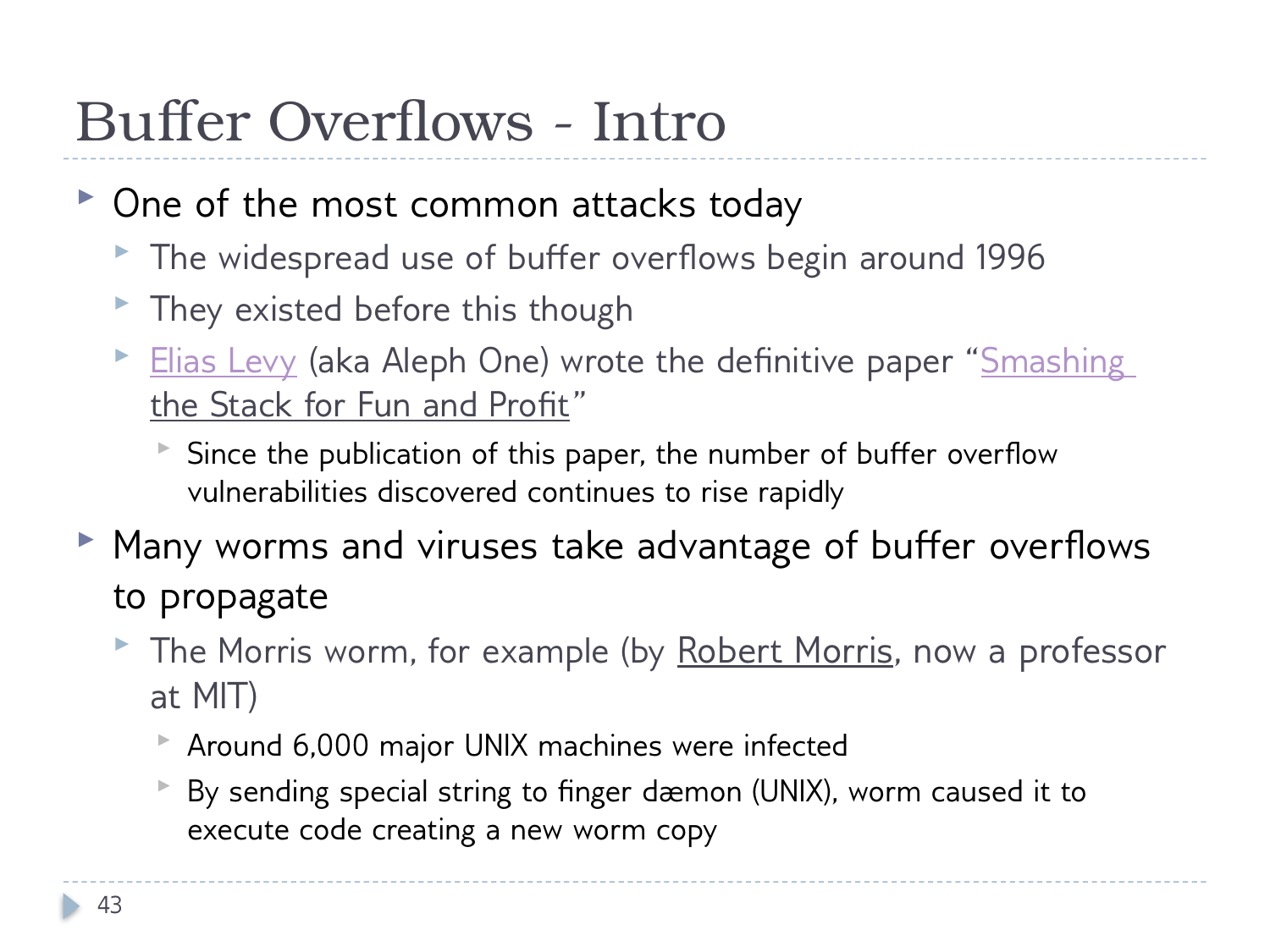

# Buffer Overflows - Intro
One of the most common attacks today
The widespread use of buffer overflows begin around 1996
They existed before this though
Elias Levy (aka Aleph One) wrote the definitive paper “Smashing the Stack for Fun and Profit”
Since the publication of this paper, the number of buffer overflow vulnerabilities discovered continues to rise rapidly
Many worms and viruses take advantage of buffer overflows to propagate
The Morris worm, for example (by Robert Morris, now a professor at MIT)
Around 6,000 major UNIX machines were infected
By sending special string to finger daemon (UNIX), worm caused it to execute code creating a new worm copy
43